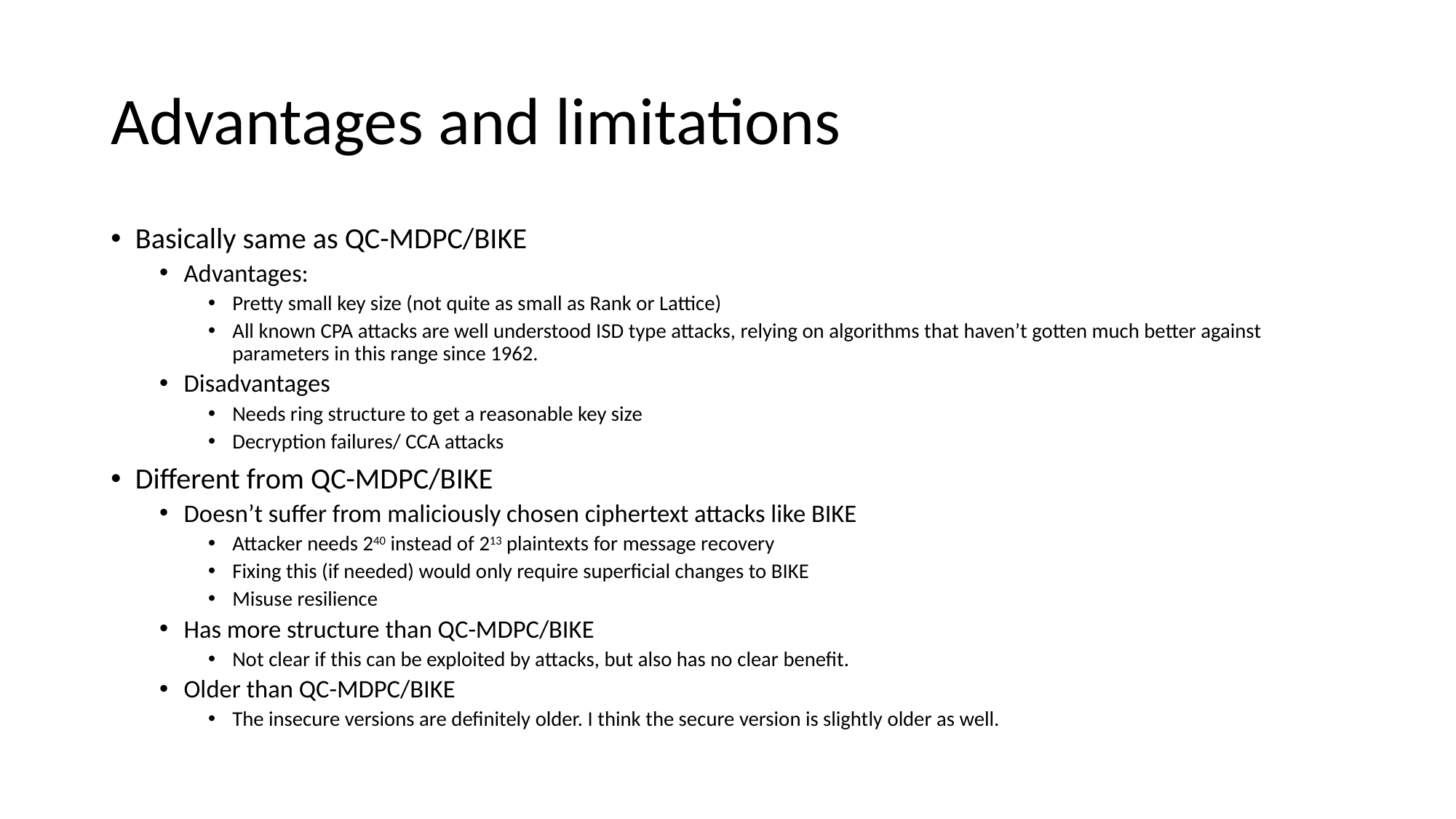

# Advantages and limitations
Basically same as QC-MDPC/BIKE
Advantages:
Pretty small key size (not quite as small as Rank or Lattice)
All known CPA attacks are well understood ISD type attacks, relying on algorithms that haven’t gotten much better against parameters in this range since 1962.
Disadvantages
Needs ring structure to get a reasonable key size
Decryption failures/ CCA attacks
Different from QC-MDPC/BIKE
Doesn’t suffer from maliciously chosen ciphertext attacks like BIKE
Attacker needs 240 instead of 213 plaintexts for message recovery
Fixing this (if needed) would only require superficial changes to BIKE
Misuse resilience
Has more structure than QC-MDPC/BIKE
Not clear if this can be exploited by attacks, but also has no clear benefit.
Older than QC-MDPC/BIKE
The insecure versions are definitely older. I think the secure version is slightly older as well.